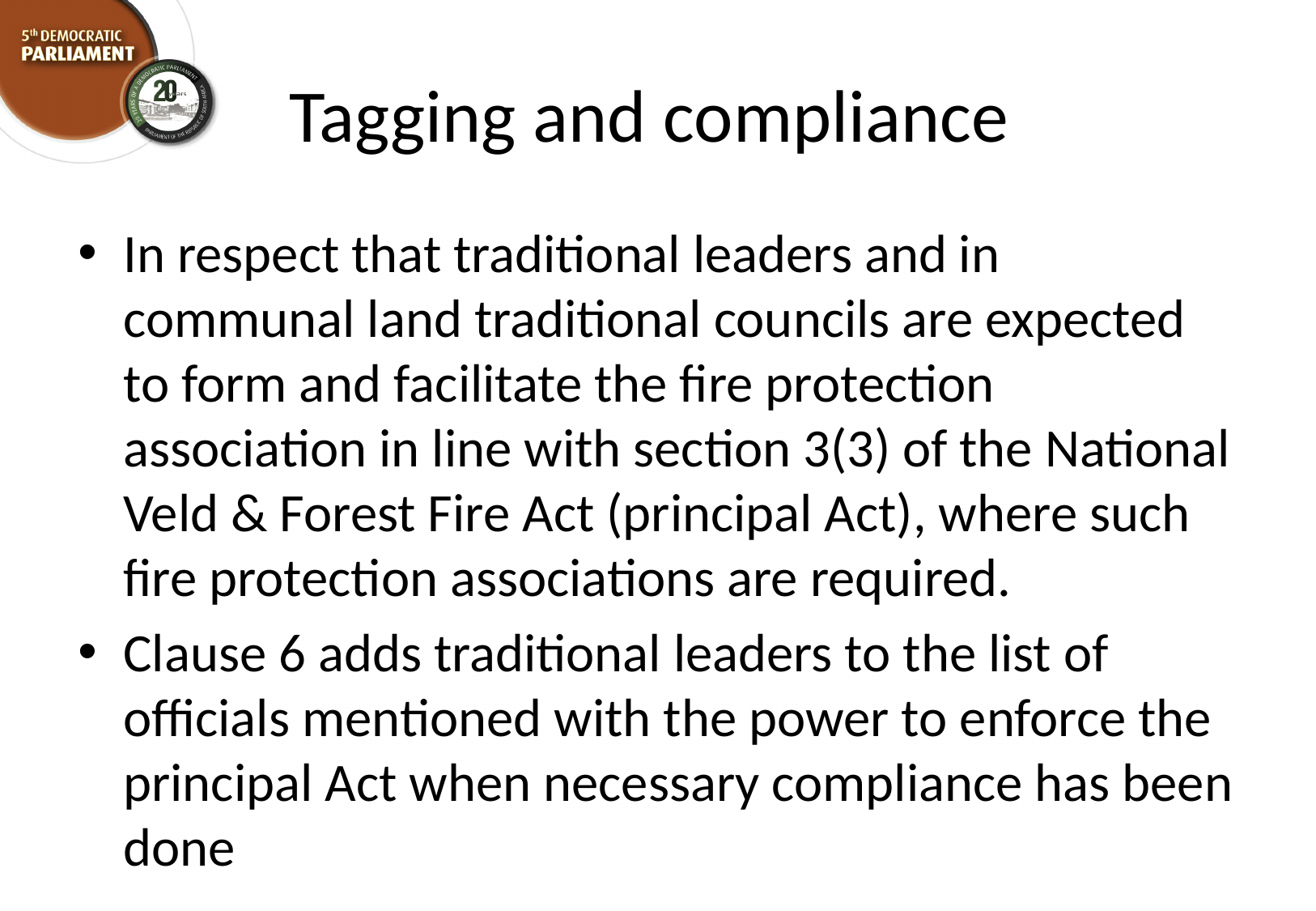

# Tagging and compliance
In respect that traditional leaders and in communal land traditional councils are expected to form and facilitate the fire protection association in line with section 3(3) of the National Veld & Forest Fire Act (principal Act), where such fire protection associations are required.
Clause 6 adds traditional leaders to the list of officials mentioned with the power to enforce the principal Act when necessary compliance has been done